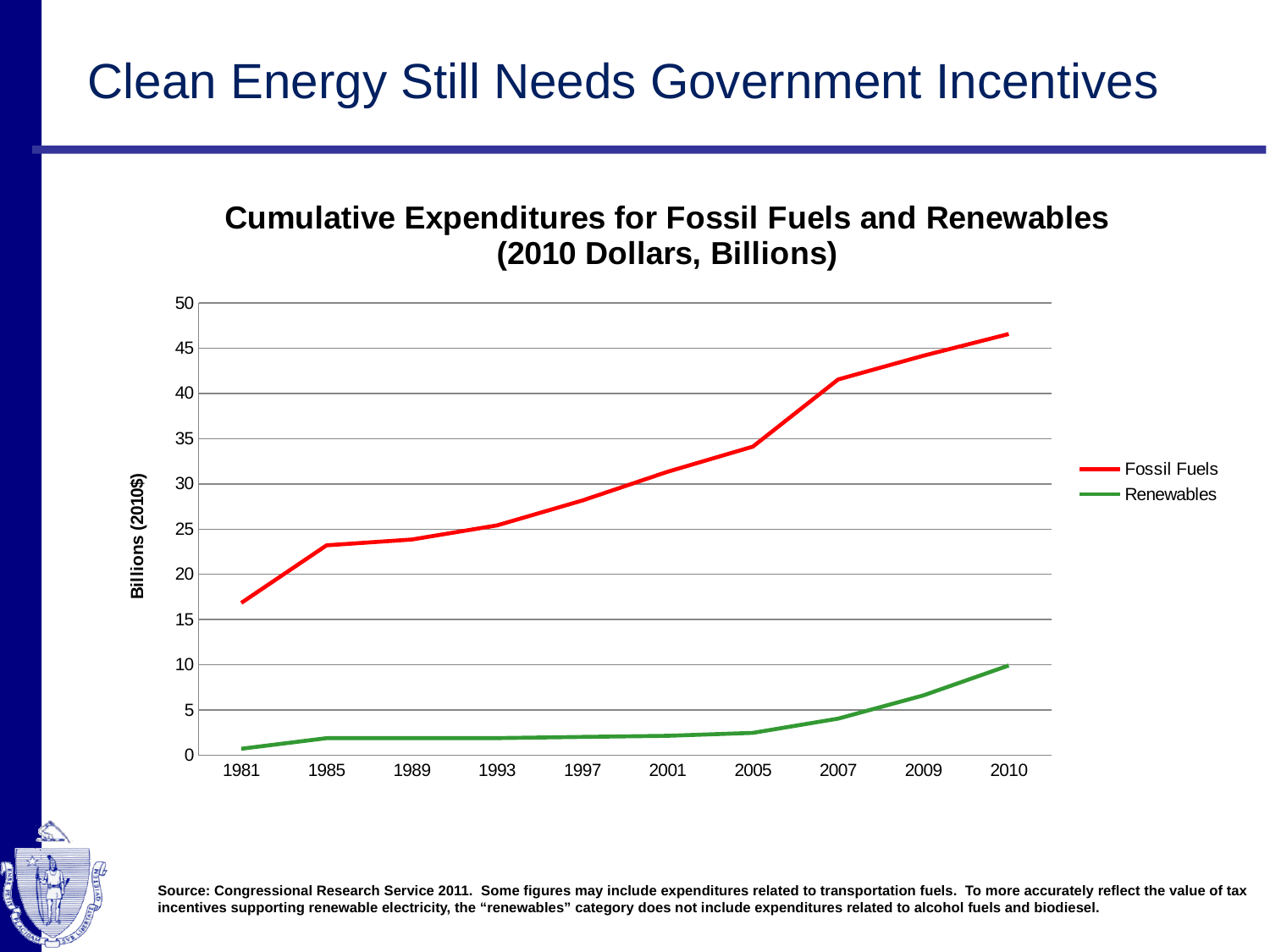

# Clean Energy Still Needs Government Incentives

### Chart: Cumulative Expenditures for Fossil Fuels and Renewables (2010 Dollars, Billions)

| Category | Fossil Fuels | Renewables |
|---|---|---|
| 1981.0 | 16.85 | 0.730000000000001 |
| 1985.0 | 23.21 | 1.9 |
| 1989.0 | 23.85 | 1.904999999999999 |
| 1993.0 | 25.41 | 1.909999999999997 |
| 1997.0 | 28.16 | 2.039999999999999 |
| 2001.0 | 31.34 | 2.16 |
| 2005.0 | 34.12000000000001 | 2.49 |
| 2007.0 | 41.54 | 4.06 |
| 2009.0 | 44.16000000000001 | 6.629999999999995 |
| 2010.0 | 46.56 | 9.93 |
Source: Congressional Research Service 2011.  Some figures may include expenditures related to transportation fuels.  To more accurately reflect the value of tax incentives supporting renewable electricity, the “renewables” category does not include expenditures related to alcohol fuels and biodiesel.